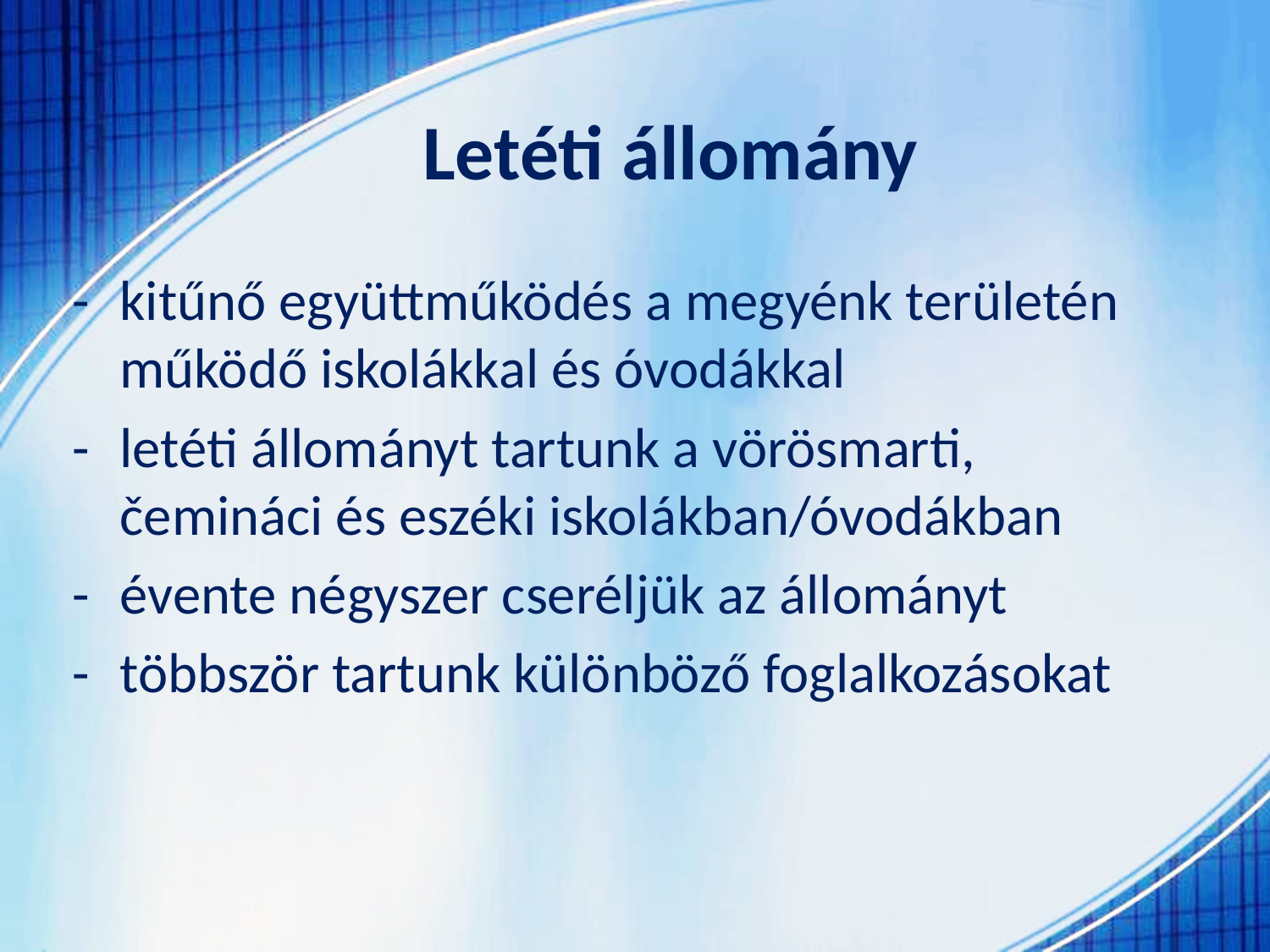

# Letéti állomány
-	kitűnő együttműködés a megyénk területén működő iskolákkal és óvodákkal
-	letéti állományt tartunk a vörösmarti, čemináci és eszéki iskolákban/óvodákban
-	évente négyszer cseréljük az állományt
-	többször tartunk különböző foglalkozásokat